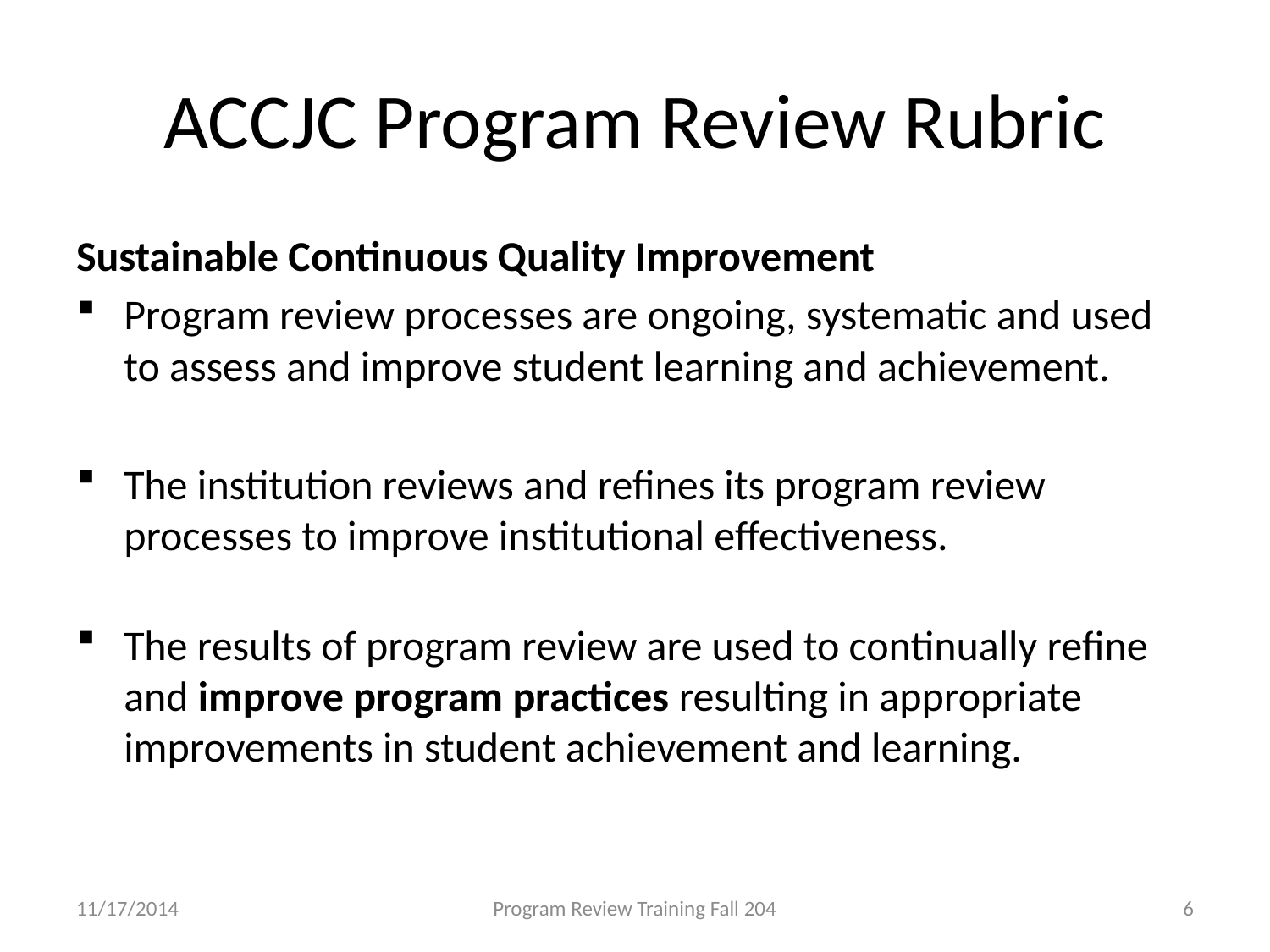

# ACCJC Program Review Rubric
Sustainable Continuous Quality Improvement
Program review processes are ongoing, systematic and used to assess and improve student learning and achievement.

The institution reviews and refines its program review processes to improve institutional effectiveness.
The results of program review are used to continually refine and improve program practices resulting in appropriate improvements in student achievement and learning.
11/17/2014
Program Review Training Fall 204
6